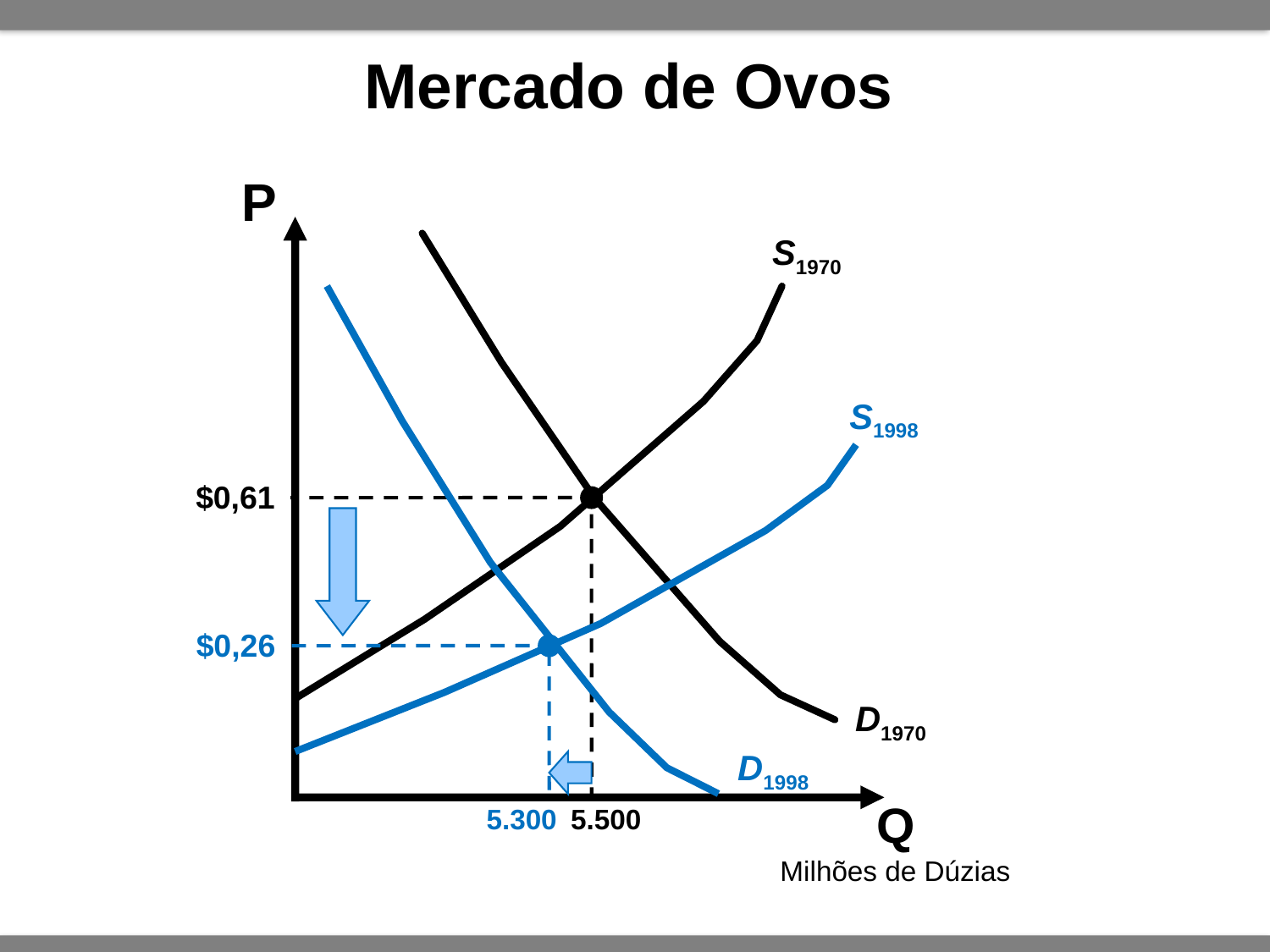

# Mercado de Ovos
P

S1970

D1970

D1998
S1998

$0,61

5.500

$0,26

5.300
Q
Milhões de Dúzias